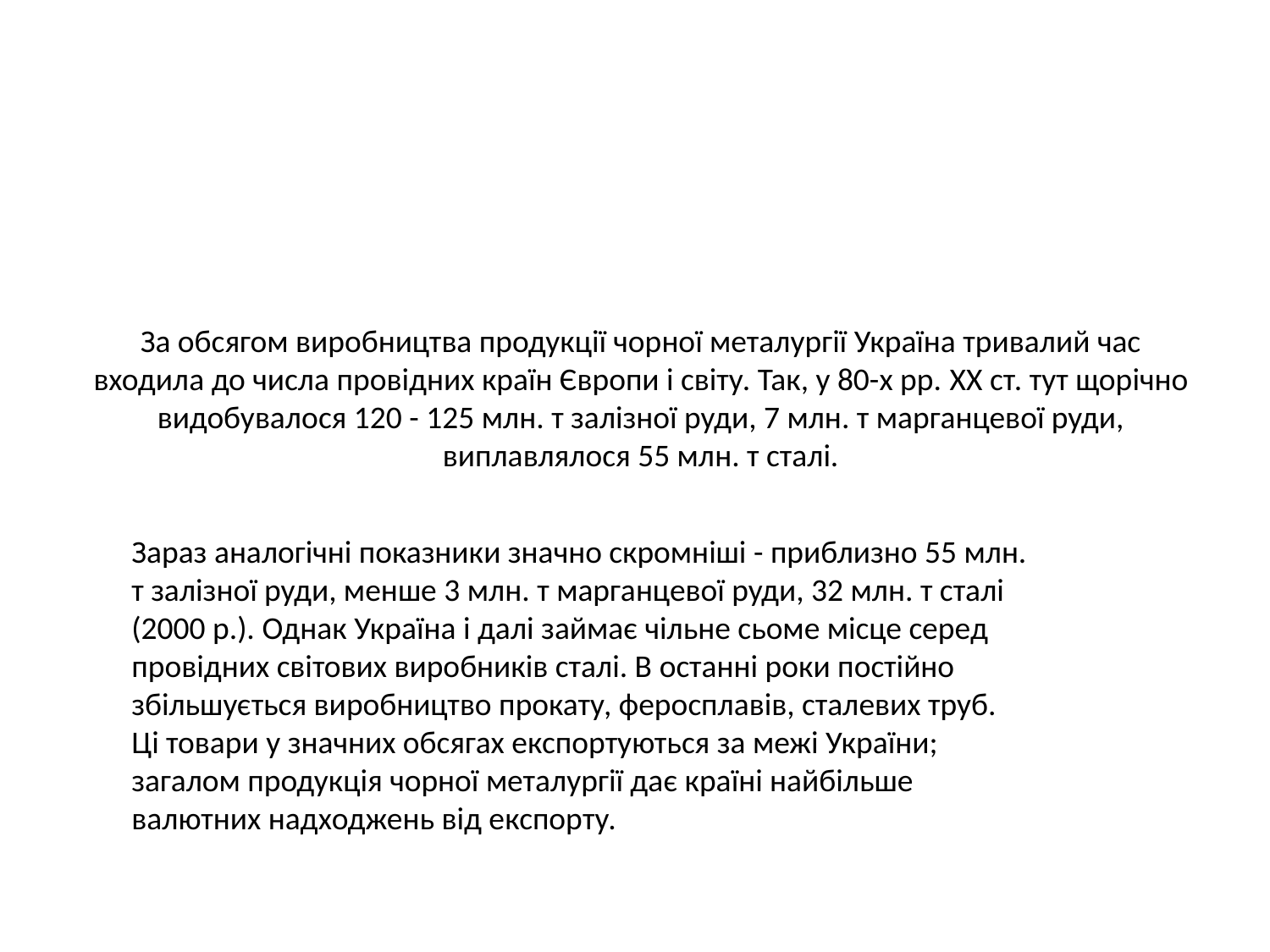

# За обсягом виробництва продукції чорної металургії Україна тривалий час входила до числа провідних країн Європи і світу. Так, у 80-х рр. XX ст. тут щорічно видобувалося 120 - 125 млн. т залізної руди, 7 млн. т марганцевої руди, виплавлялося 55 млн. т сталі.
Зараз аналогічні показники значно скромніші - приблизно 55 млн. т залізної руди, менше 3 млн. т марганцевої руди, 32 млн. т сталі (2000 р.). Однак Україна і далі займає чільне сьоме місце серед провідних світових виробників сталі. В останні роки постійно збільшується виробництво прокату, феросплавів, сталевих труб. Ці товари у значних обсягах експортуються за межі України; загалом продукція чорної металургії дає країні найбільше валютних надходжень від експорту.